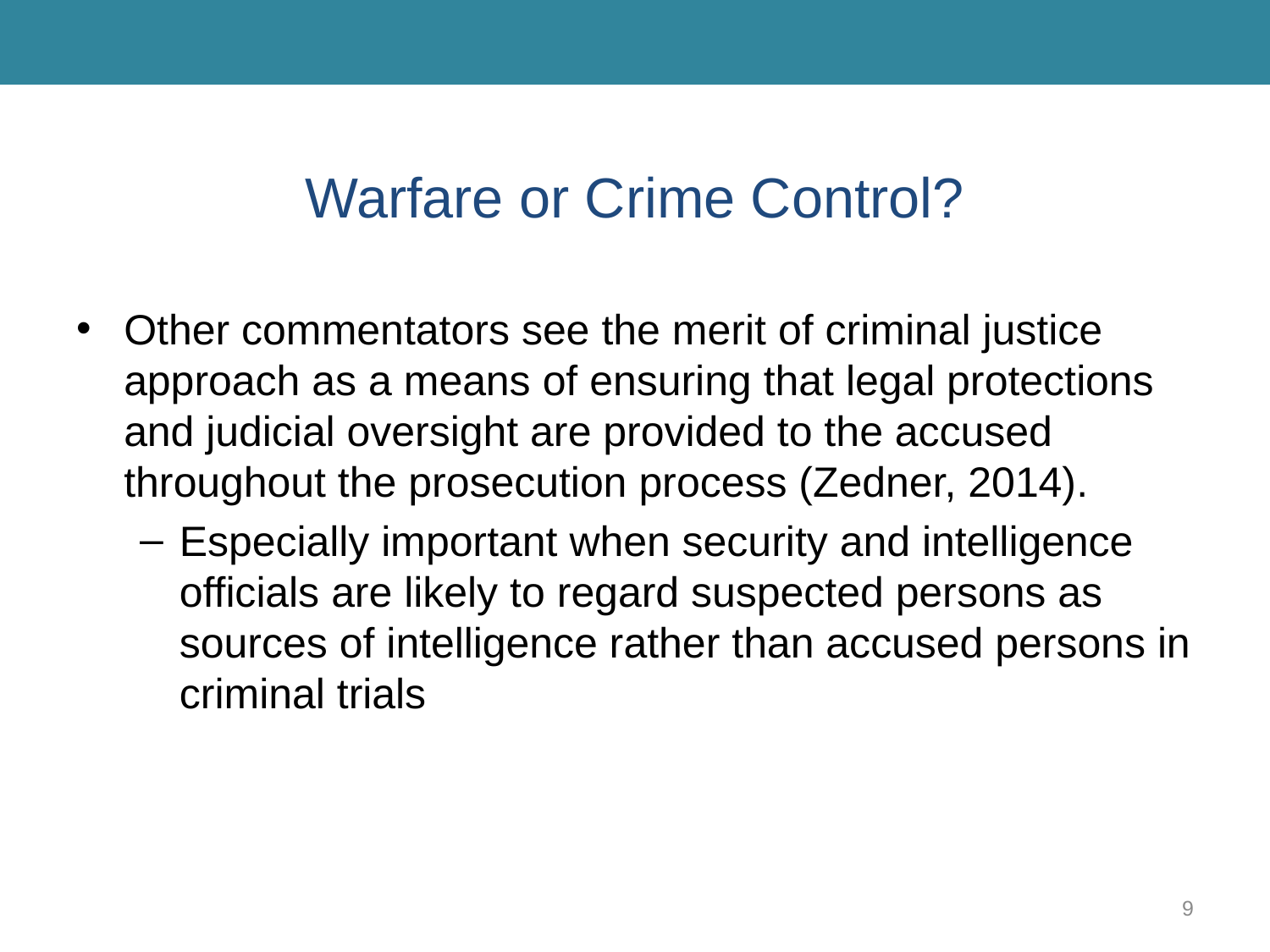

# Warfare or Crime Control?
Other commentators see the merit of criminal justice approach as a means of ensuring that legal protections and judicial oversight are provided to the accused throughout the prosecution process (Zedner, 2014).
Especially important when security and intelligence officials are likely to regard suspected persons as sources of intelligence rather than accused persons in criminal trials

9